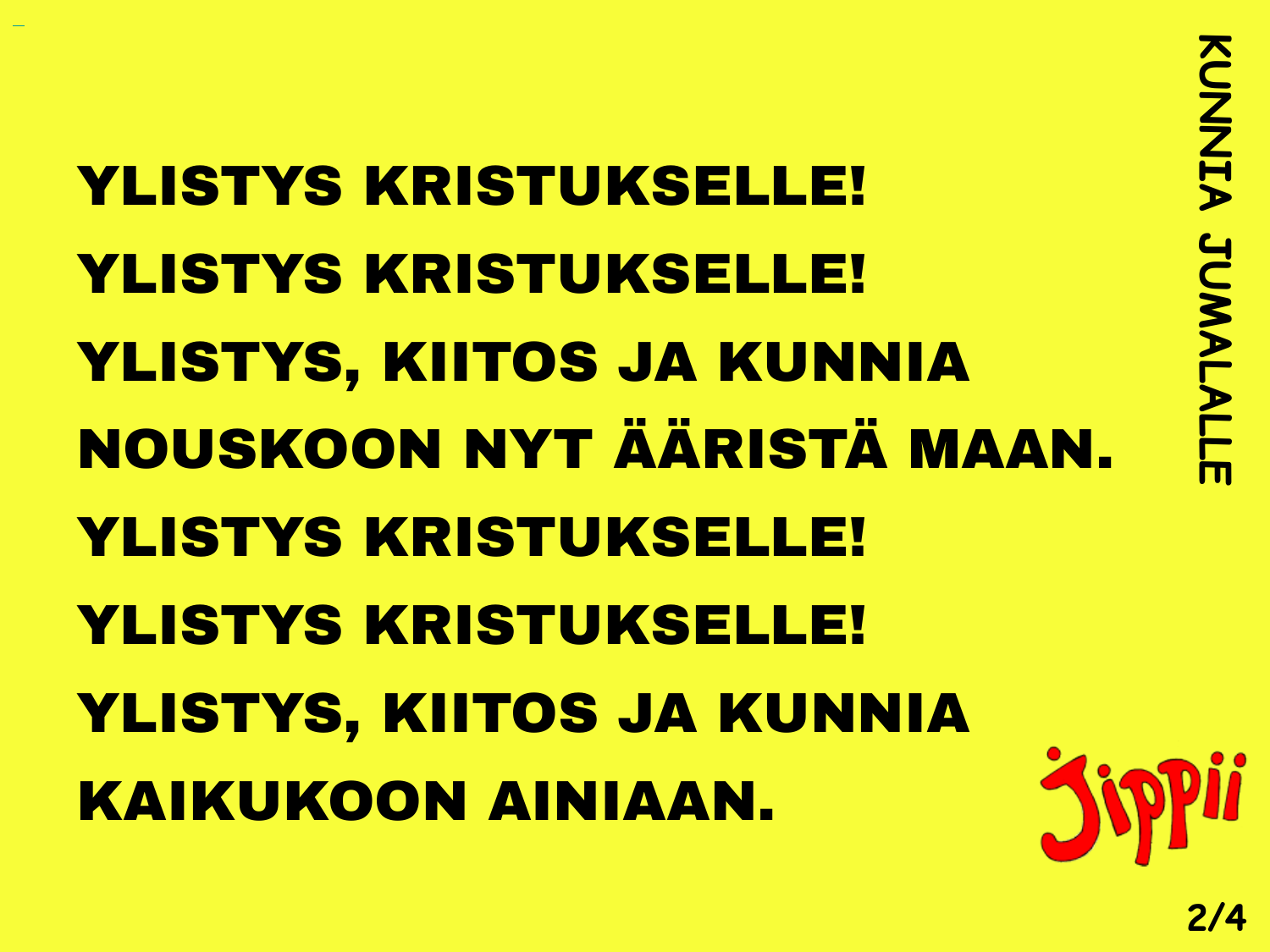

YLISTYS KRISTUKSELLE!
YLISTYS KRISTUKSELLE!
YLISTYS, KIITOS JA KUNNIA NOUSKOON NYT ÄÄRISTÄ MAAN.
YLISTYS KRISTUKSELLE!
YLISTYS KRISTUKSELLE!
YLISTYS, KIITOS JA KUNNIA KAIKUKOON AINIAAN.
KUNNIA JUMALALLE
2/4